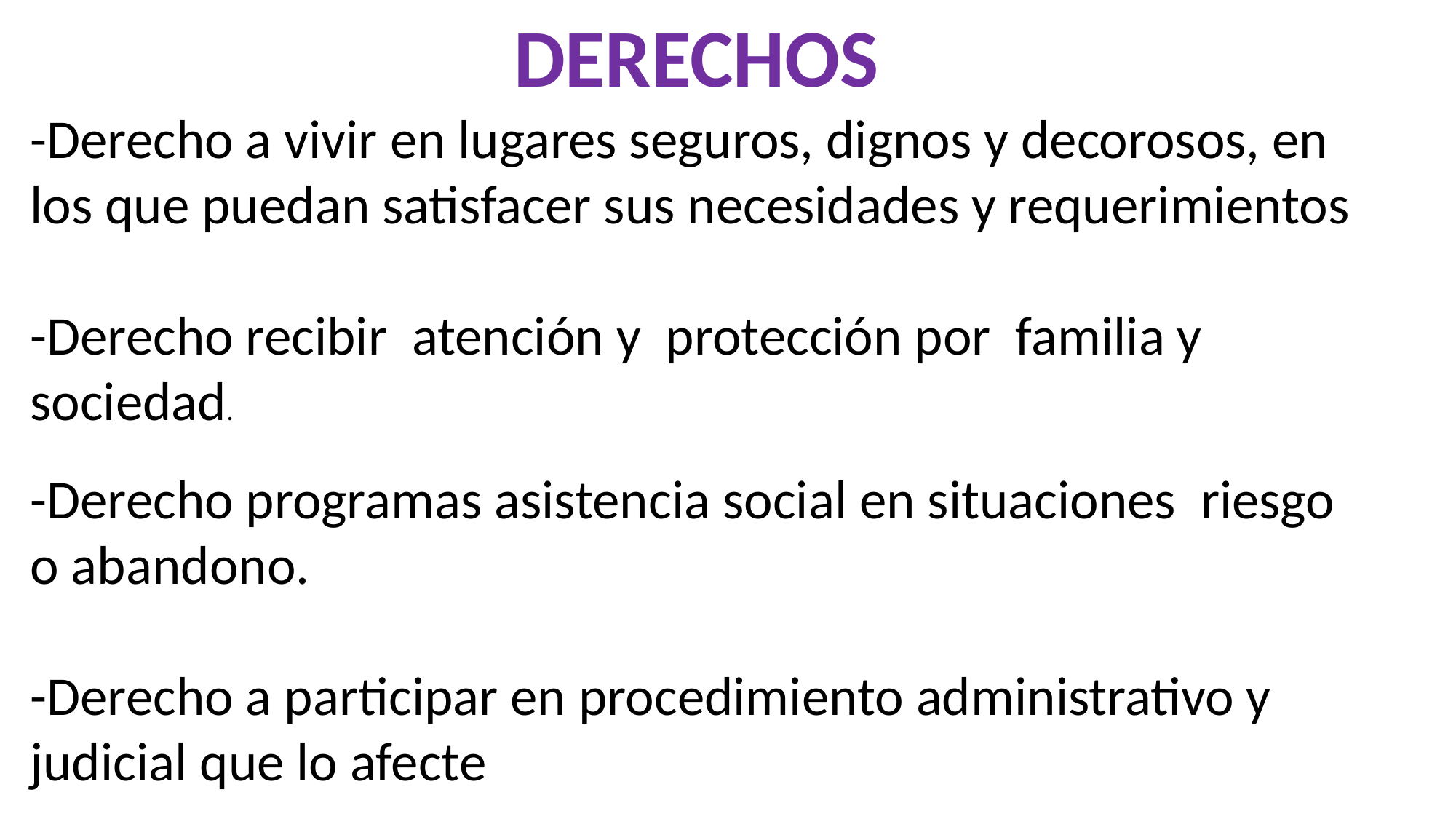

DERECHOS
-Derecho a vivir en lugares seguros, dignos y decorosos, en los que puedan satisfacer sus necesidades y requerimientos

-Derecho recibir  atención y  protección por  familia y sociedad.

-Derecho programas asistencia social en situaciones  riesgo o abandono.

-Derecho a participar en procedimiento administrativo y judicial que lo afecte